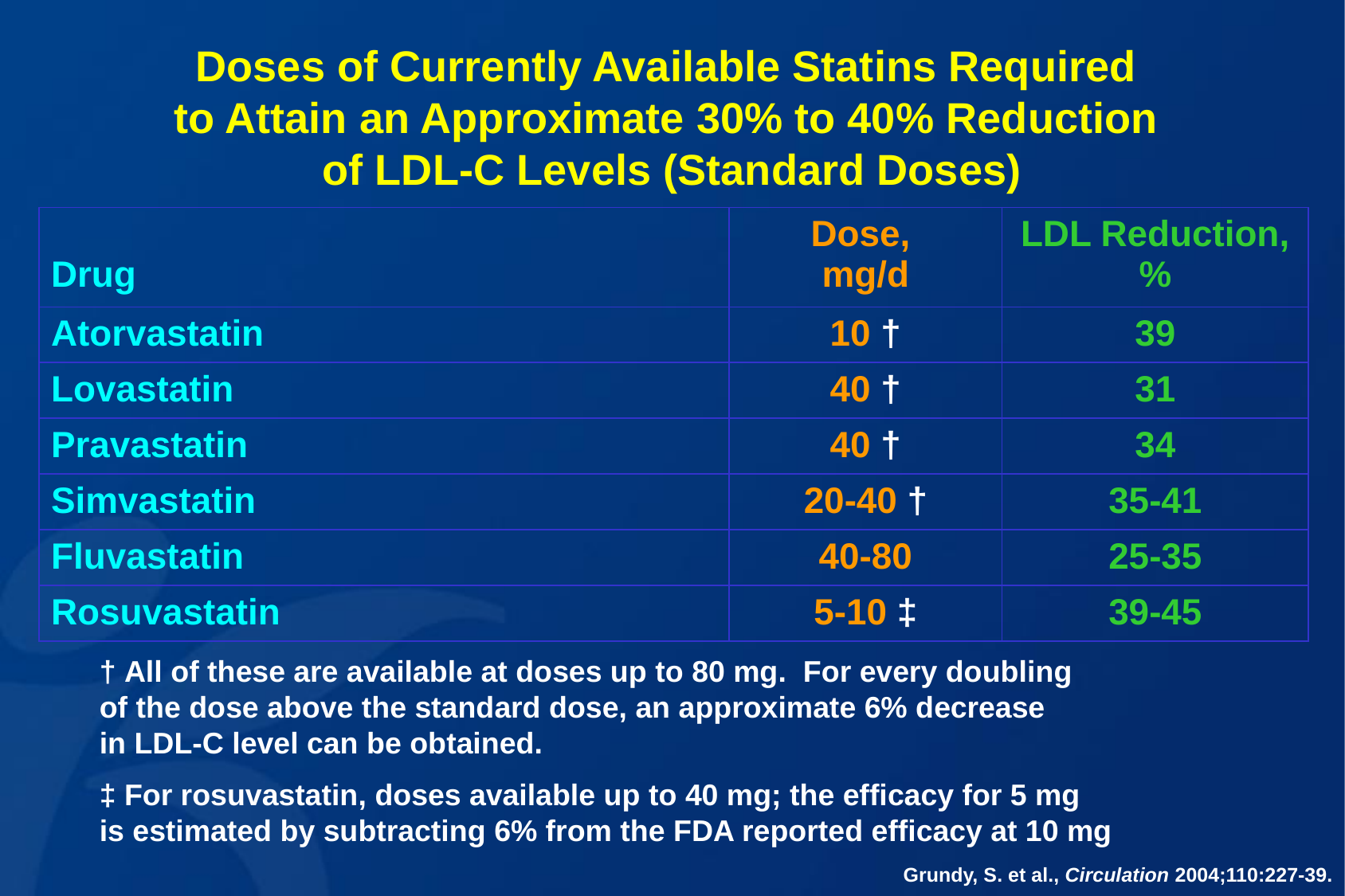

Doses of Currently Available Statins Required
to Attain an Approximate 30% to 40% Reduction
of LDL-C Levels (Standard Doses)
| Drug | Dose, mg/d | LDL Reduction, % |
| --- | --- | --- |
| Atorvastatin | 10 † | 39 |
| Lovastatin | 40 † | 31 |
| Pravastatin | 40 † | 34 |
| Simvastatin | 20-40 † | 35-41 |
| Fluvastatin | 40-80 | 25-35 |
| Rosuvastatin | 5-10 ‡ | 39-45 |
† All of these are available at doses up to 80 mg.  For every doubling
of the dose above the standard dose, an approximate 6% decrease
in LDL-C level can be obtained.

‡ For rosuvastatin, doses available up to 40 mg; the efficacy for 5 mg
is estimated by subtracting 6% from the FDA reported efficacy at 10 mg
Grundy, S. et al., Circulation 2004;110:227-39.